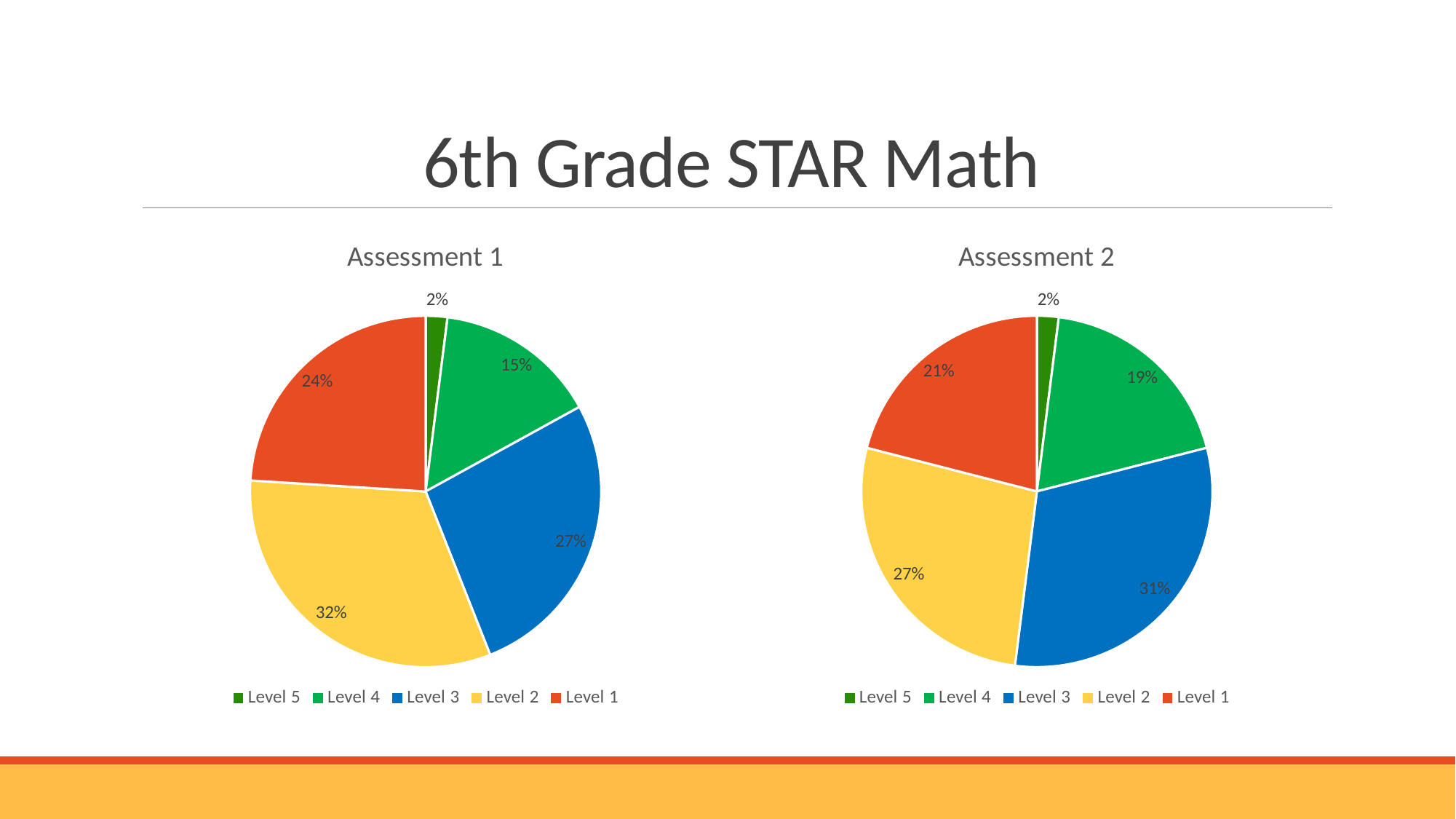

# 6th Grade STAR Math

### Chart:

| Category | Assessment 2 |
|---|---|
| Level 5 | 2.0 |
| Level 4 | 19.0 |
| Level 3 | 31.0 |
| Level 2 | 27.0 |
| Level 1 | 21.0 |

### Chart:

| Category | Assessment 1 |
|---|---|
| Level 5 | 2.0 |
| Level 4 | 15.0 |
| Level 3 | 27.0 |
| Level 2 | 32.0 |
| Level 1 | 24.0 |